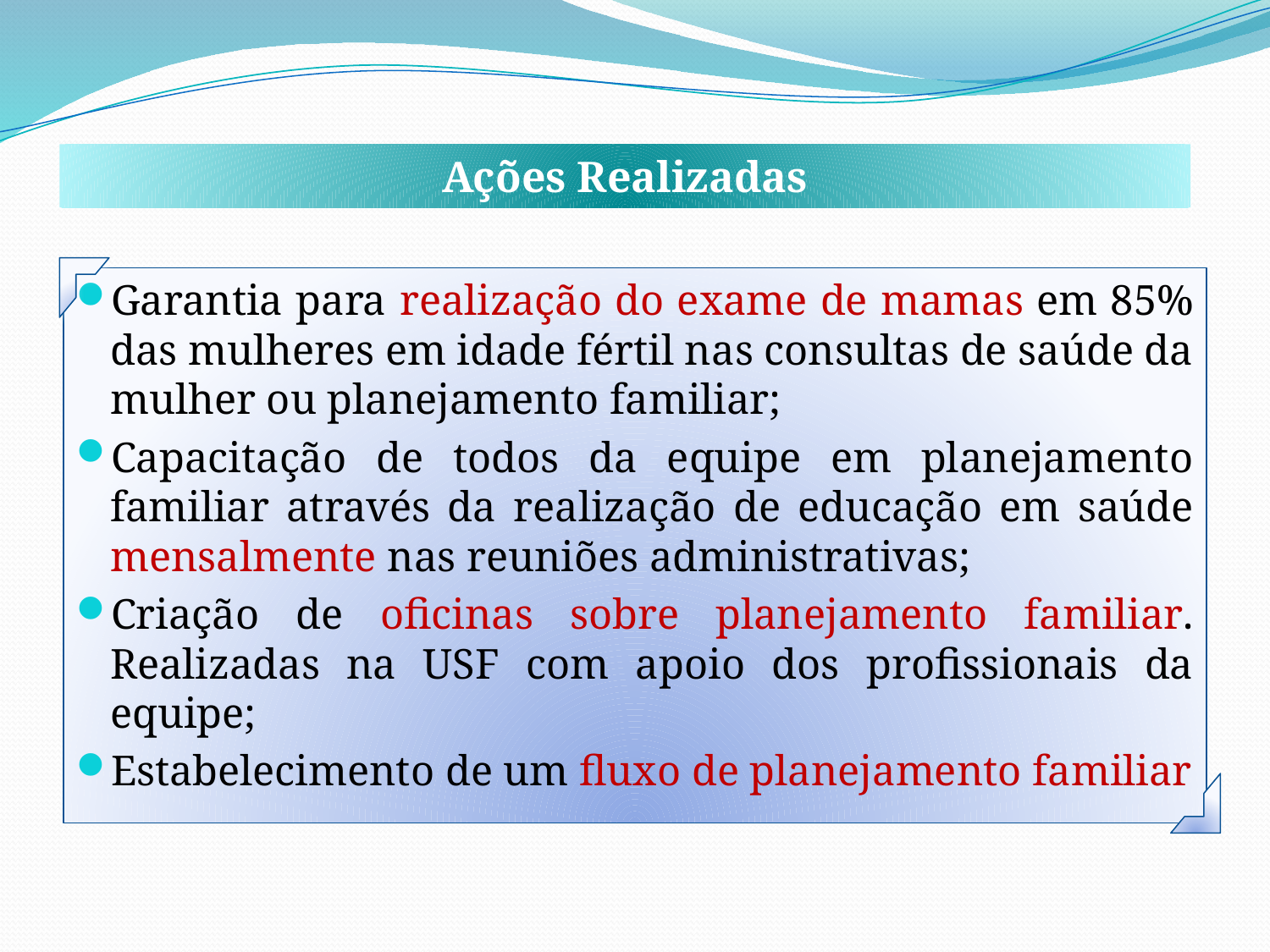

Ações Realizadas

Garantia para realização do exame de mamas em 85% das mulheres em idade fértil nas consultas de saúde da mulher ou planejamento familiar;
Capacitação de todos da equipe em planejamento familiar através da realização de educação em saúde mensalmente nas reuniões administrativas;
Criação de oficinas sobre planejamento familiar. Realizadas na USF com apoio dos profissionais da equipe;
Estabelecimento de um fluxo de planejamento familiar